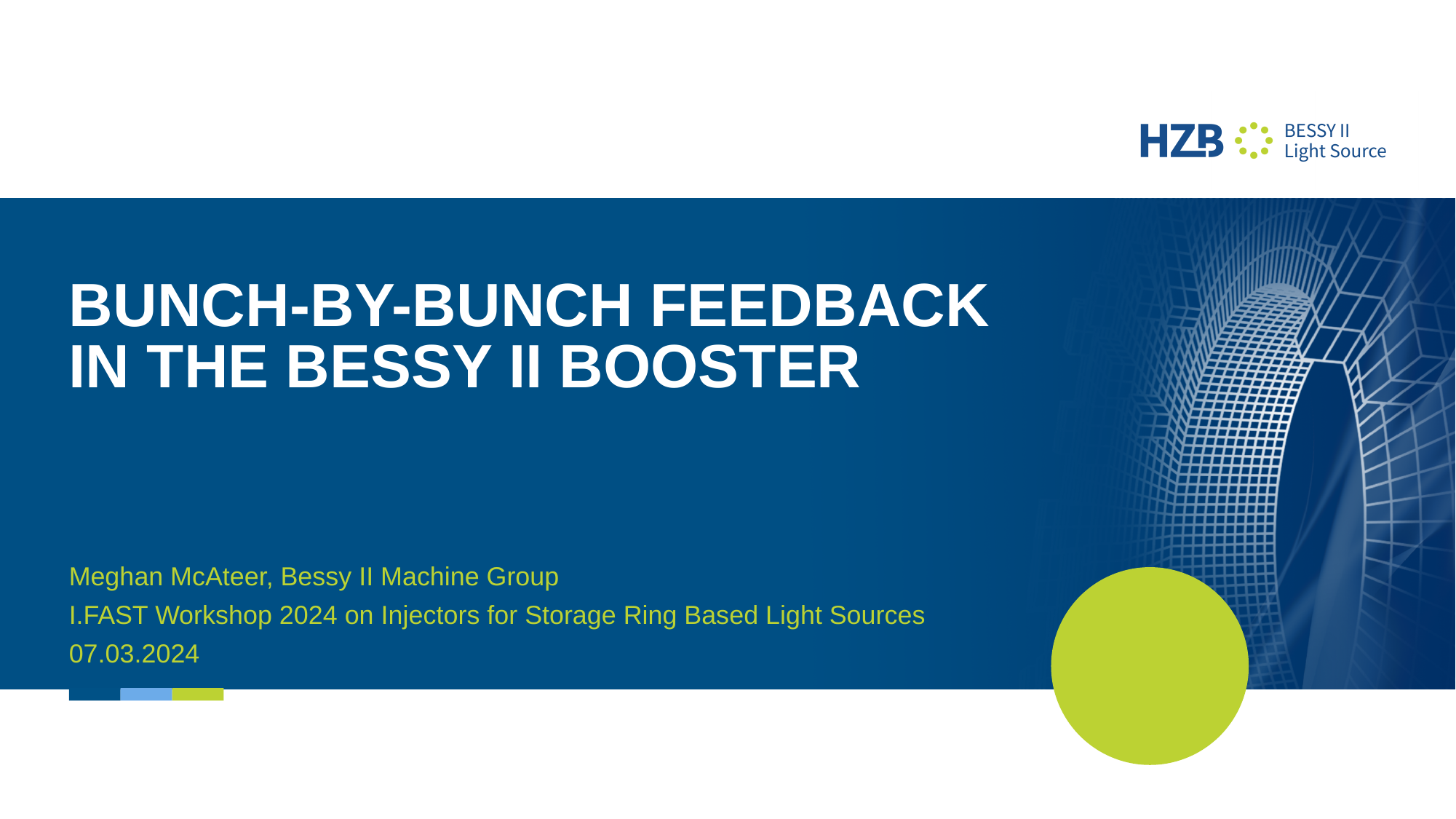

# Bunch-by-Bunch Feedback in the BESSY II booster
Meghan McAteer, Bessy II Machine Group
I.FAST Workshop 2024 on Injectors for Storage Ring Based Light Sources
07.03.2024